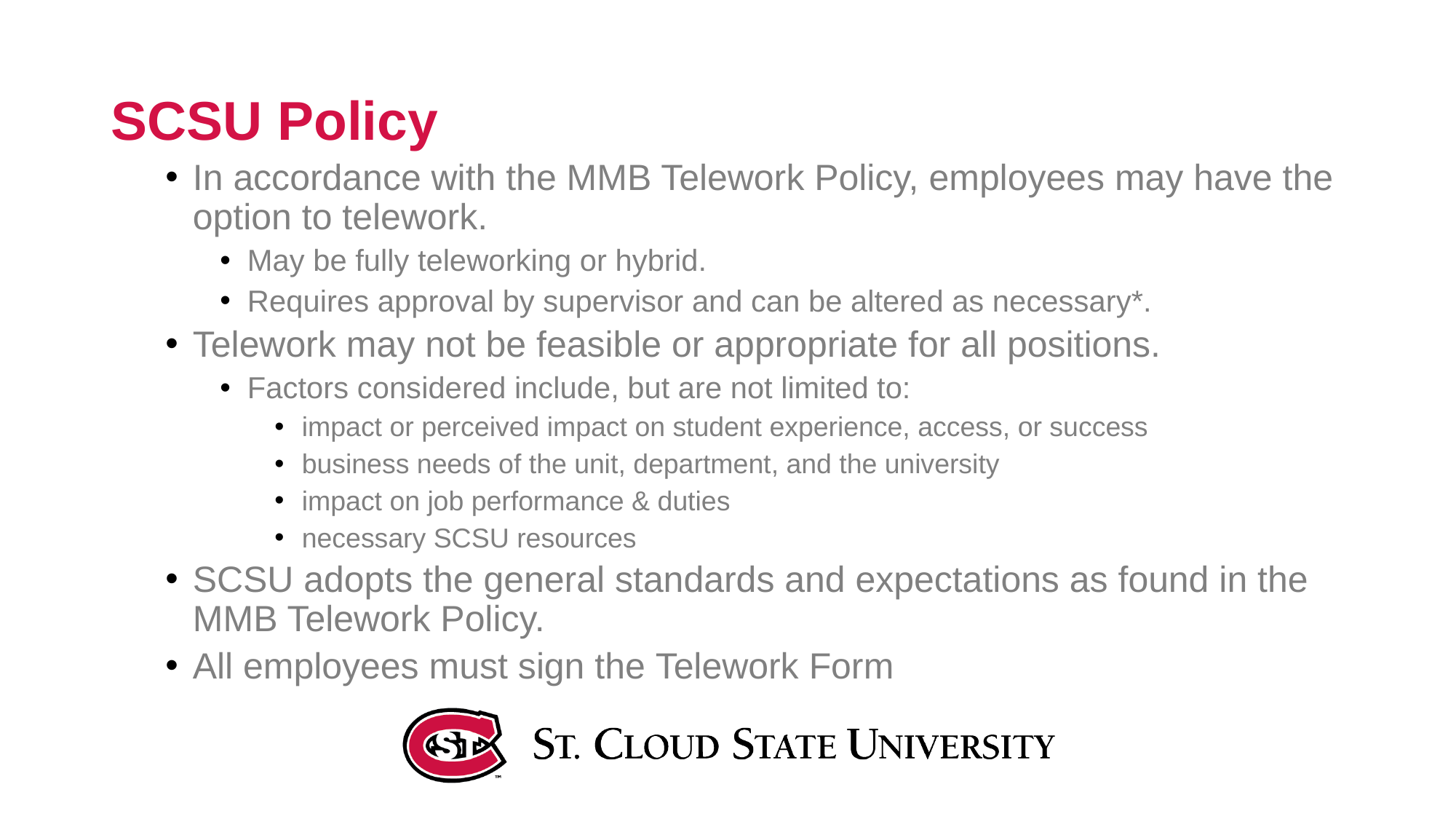

# SCSU Policy

In accordance with the MMB Telework Policy, employees may have the option to telework.
May be fully teleworking or hybrid.
Requires approval by supervisor and can be altered as necessary*.
Telework may not be feasible or appropriate for all positions.
Factors considered include, but are not limited to:
impact or perceived impact on student experience, access, or success
business needs of the unit, department, and the university
impact on job performance & duties
necessary SCSU resources
SCSU adopts the general standards and expectations as found in the MMB Telework Policy.
All employees must sign the Telework Form